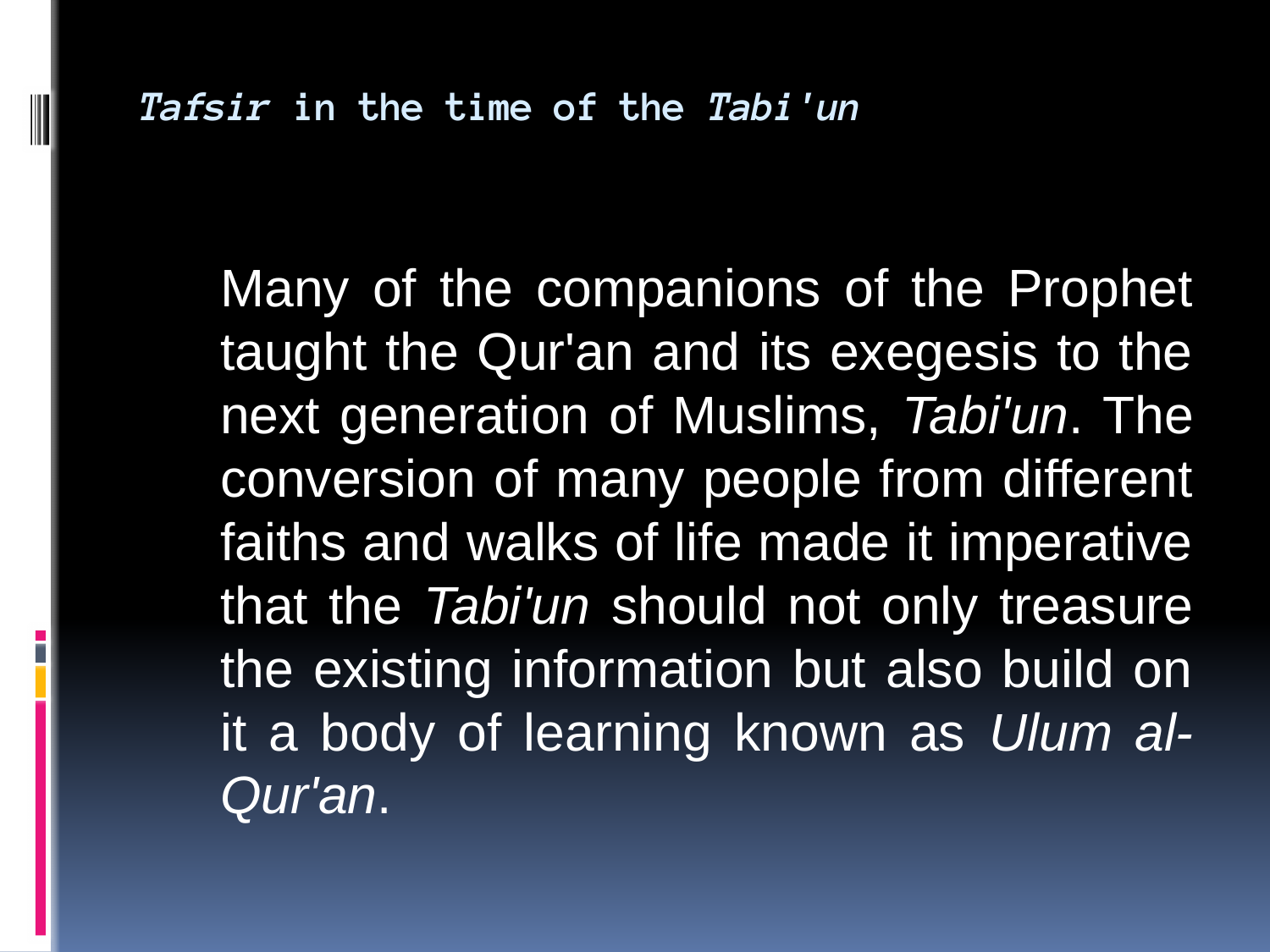

# Tafsir in the time of the Tabi'un
	Many of the companions of the Prophet taught the Qur'an and its exegesis to the next generation of Muslims, Tabi'un. The conversion of many people from different faiths and walks of life made it imperative that the Tabi'un should not only treasure the existing information but also build on it a body of learning known as Ulum al-Qur'an.